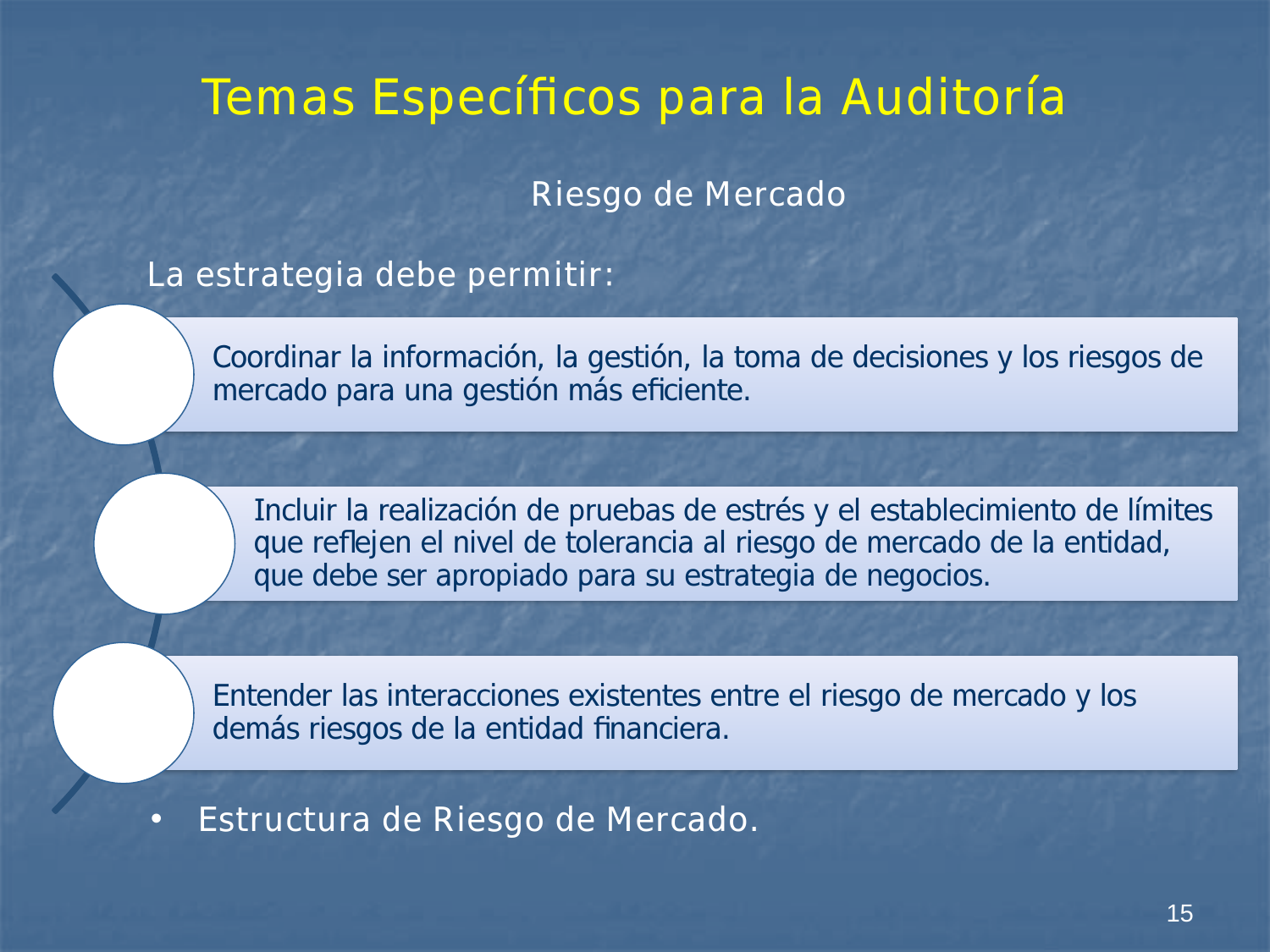

# Temas Específicos para la Auditoría
Riesgo de Mercado

La estrategia debe permitir:
Coordinar la información, la gestión, la toma de decisiones y los riesgos de mercado para una gestión más eficiente.
Incluir la realización de pruebas de estrés y el establecimiento de límites que reflejen el nivel de tolerancia al riesgo de mercado de la entidad, que debe ser apropiado para su estrategia de negocios.
Entender las interacciones existentes entre el riesgo de mercado y los demás riesgos de la entidad financiera.
Estructura de Riesgo de Mercado.

15